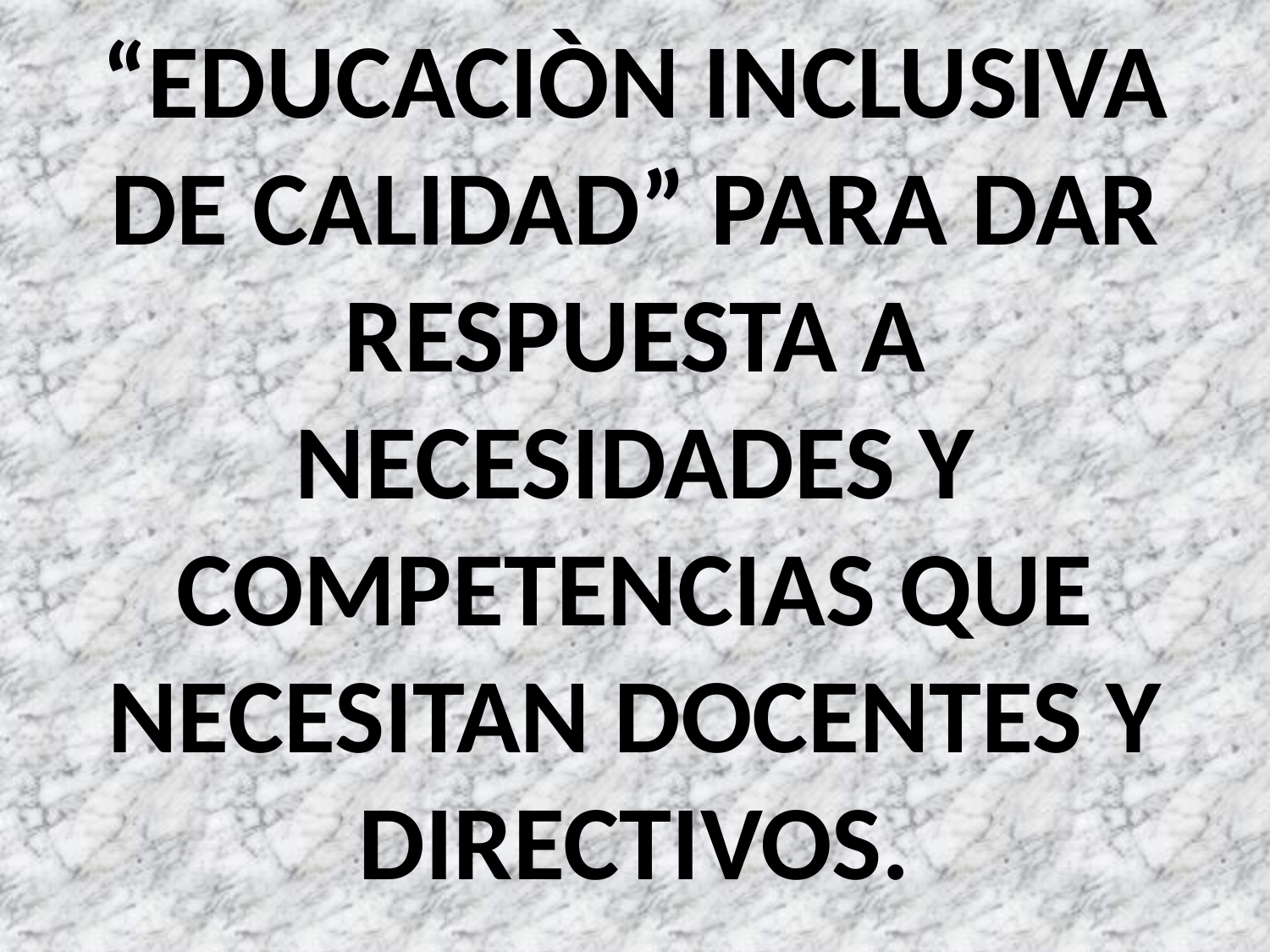

# “EDUCACIÒN INCLUSIVA DE CALIDAD” PARA DAR RESPUESTA A NECESIDADES Y COMPETENCIAS QUE NECESITAN DOCENTES Y DIRECTIVOS.